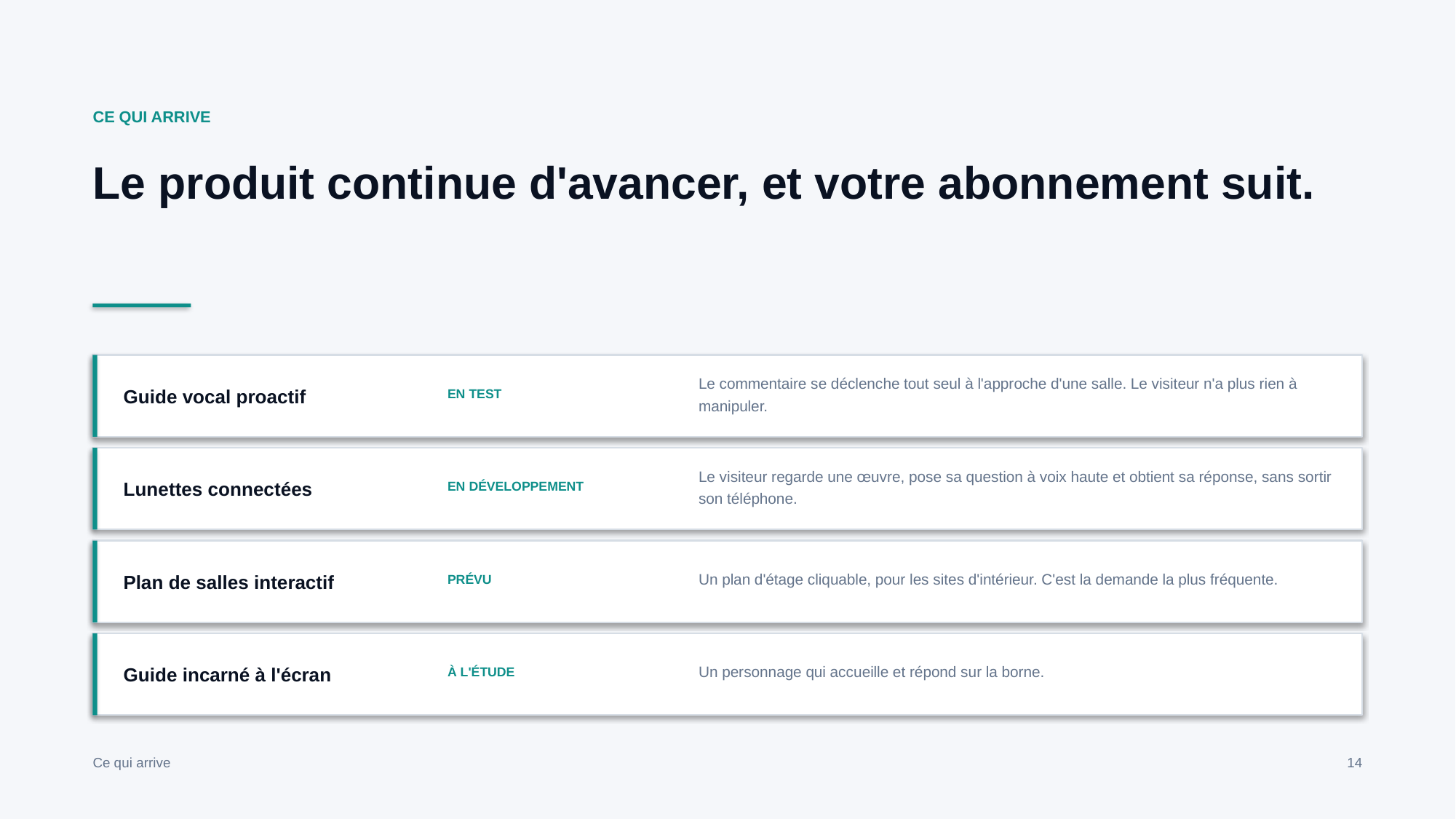

CE QUI ARRIVE
Le produit continue d'avancer, et votre abonnement suit.

Le commentaire se déclenche tout seul à l'approche d'une salle. Le visiteur n'a plus rien à manipuler.
Guide vocal proactif
EN TEST

Le visiteur regarde une œuvre, pose sa question à voix haute et obtient sa réponse, sans sortir son téléphone.
Lunettes connectées
EN DÉVELOPPEMENT

Un plan d'étage cliquable, pour les sites d'intérieur. C'est la demande la plus fréquente.
Plan de salles interactif
PRÉVU

Un personnage qui accueille et répond sur la borne.
Guide incarné à l'écran
À L'ÉTUDE
Ce qui arrive
14